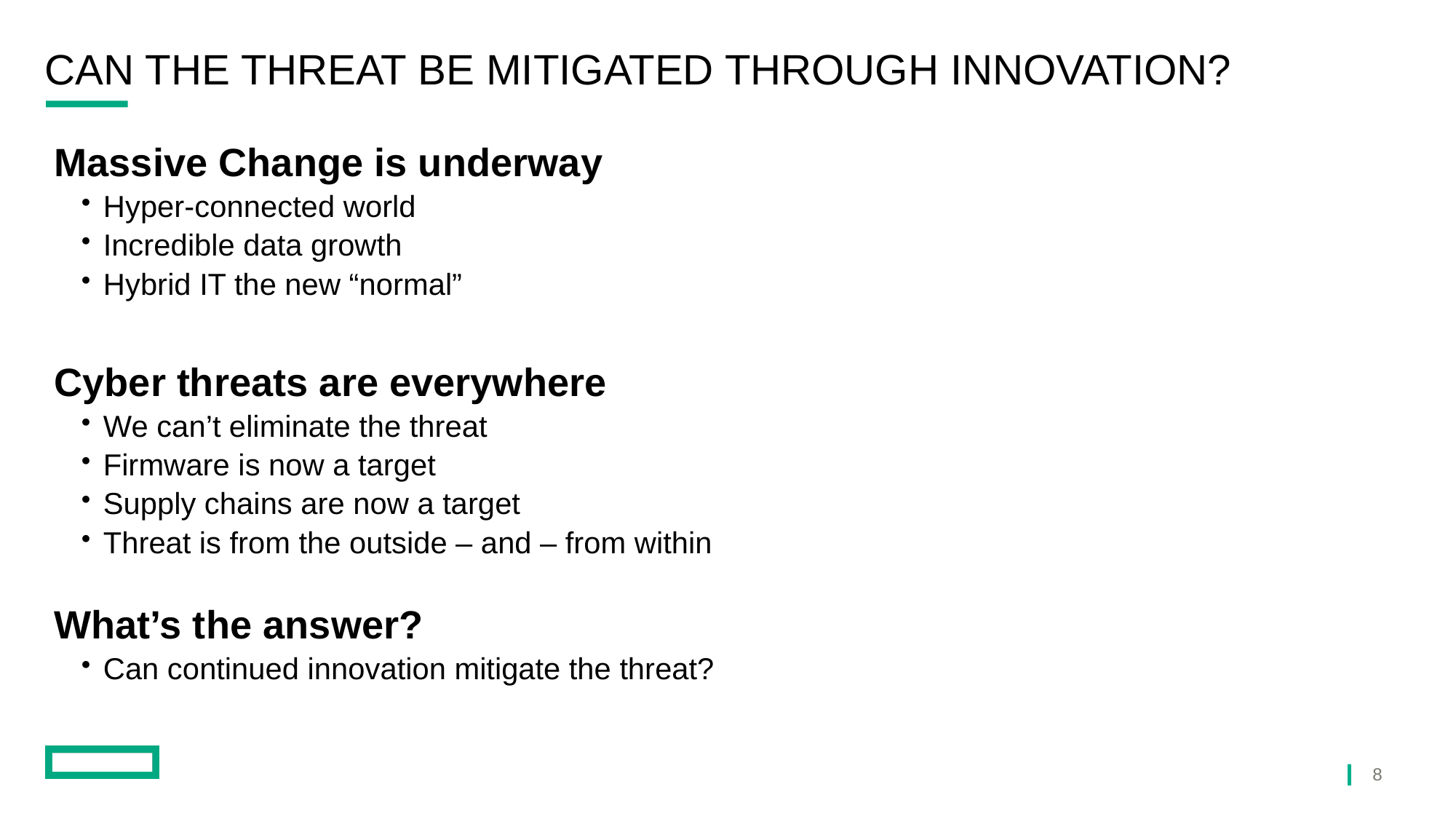

# Can the threat be mitigated through innovation?
Massive Change is underway
Hyper-connected world
Incredible data growth
Hybrid IT the new “normal”

Cyber threats are everywhere
We can’t eliminate the threat
Firmware is now a target
Supply chains are now a target
Threat is from the outside – and – from within

What’s the answer?
Can continued innovation mitigate the threat?

8